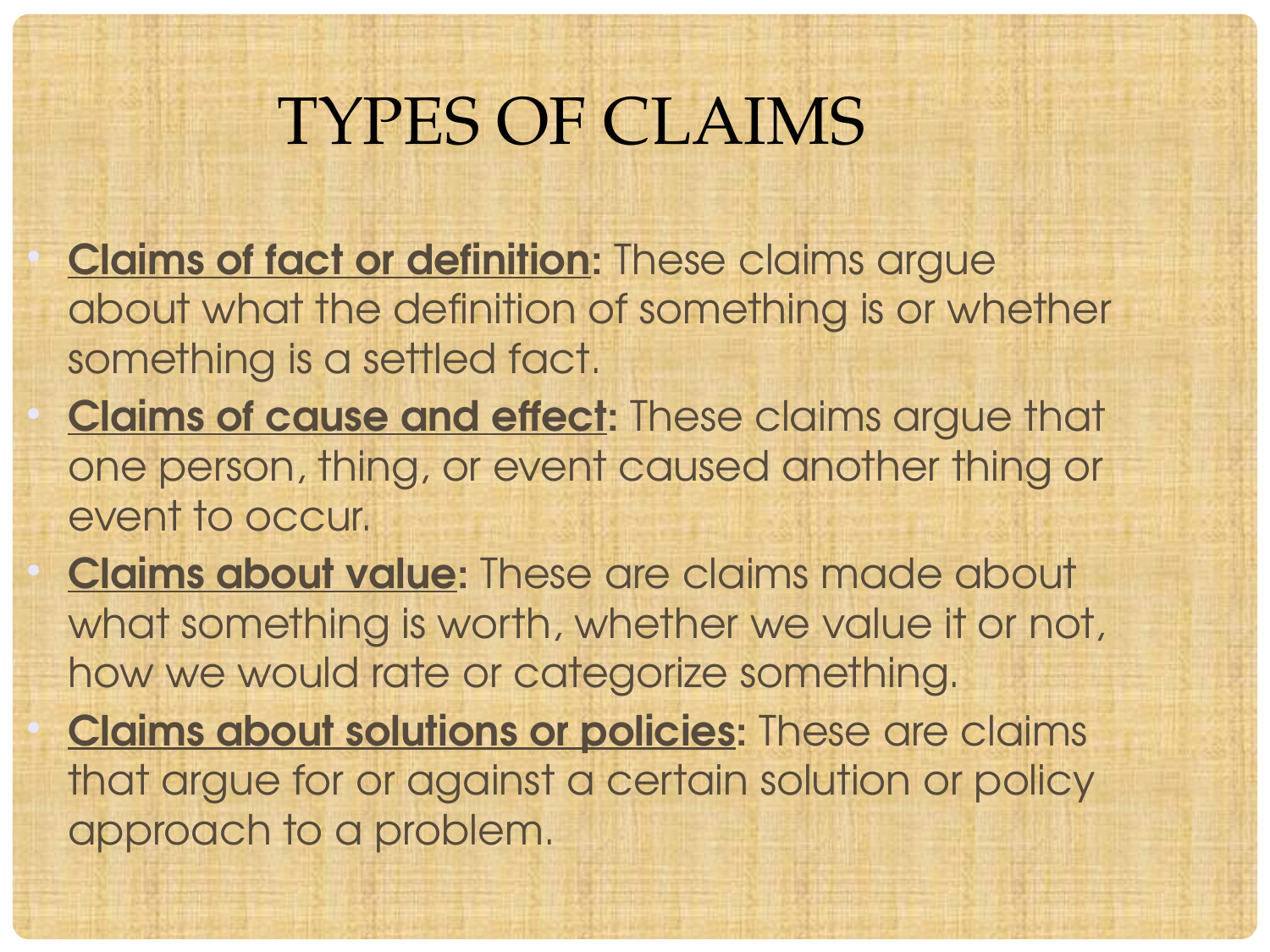

Types of Claims
Claims of fact or definition: These claims argue about what the definition of something is or whether something is a settled fact.
Claims of cause and effect: These claims argue that one person, thing, or event caused another thing or event to occur.
Claims about value: These are claims made about what something is worth, whether we value it or not, how we would rate or categorize something.
Claims about solutions or policies: These are claims that argue for or against a certain solution or policy approach to a problem.